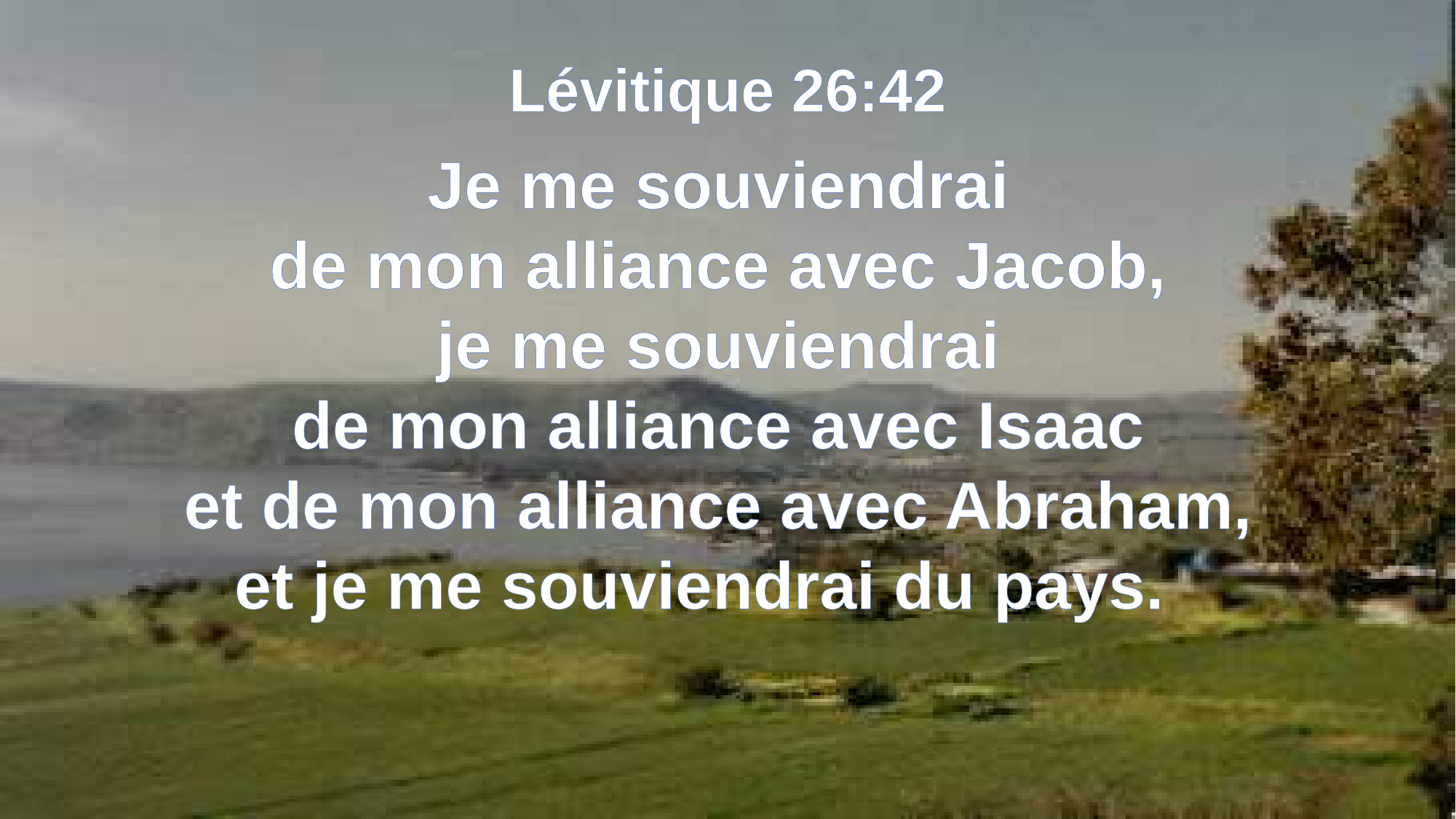

Lévitique 26:42

Je me souviendrai
de mon alliance avec Jacob,
je me souviendrai
de mon alliance avec Isaac
et de mon alliance avec Abraham,
et je me souviendrai du pays.